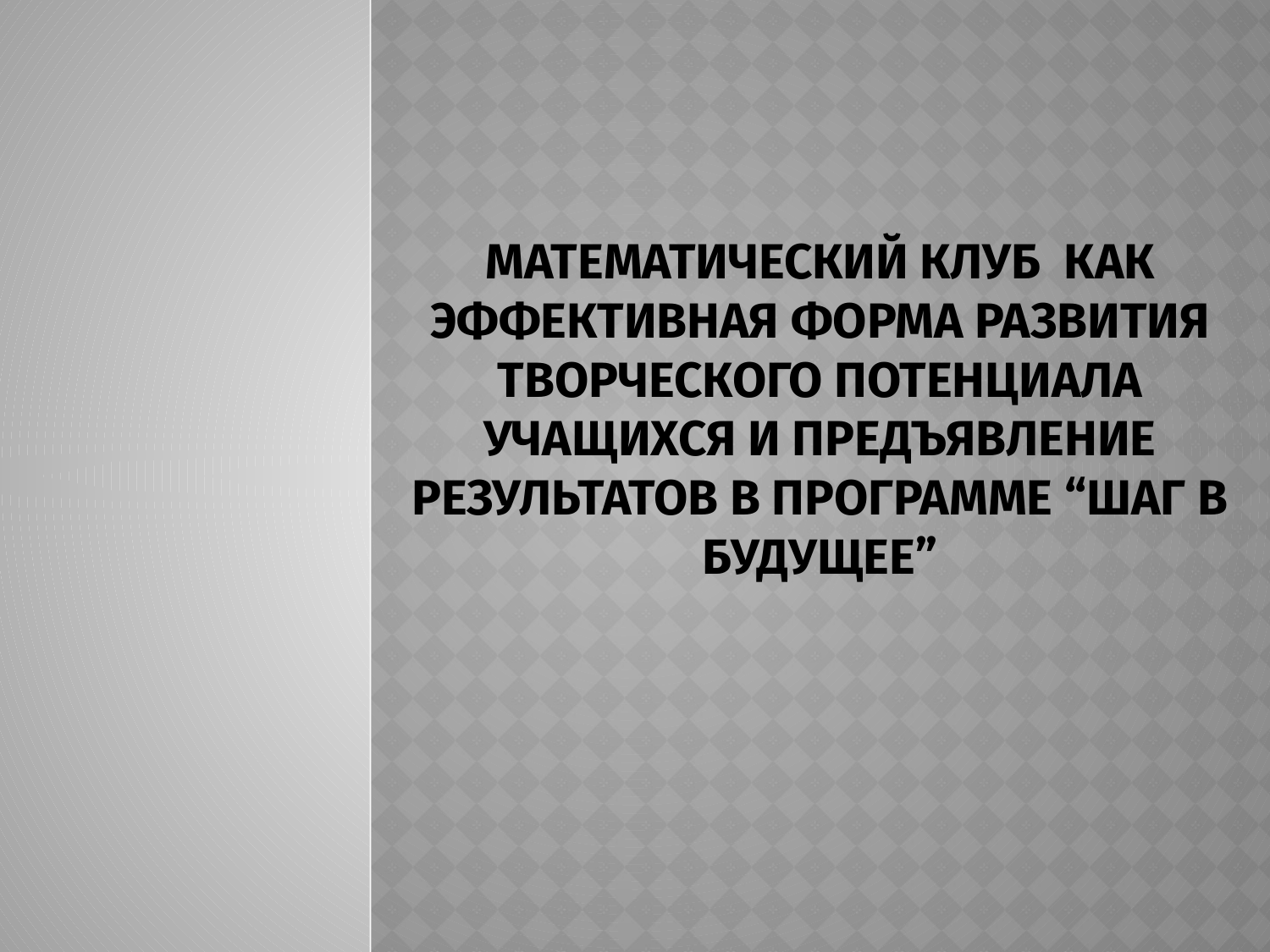

# математический клуб  как эффективная форма развития творческого потенциала учащихся и предъявление результатов в программе “Шаг в будущее”